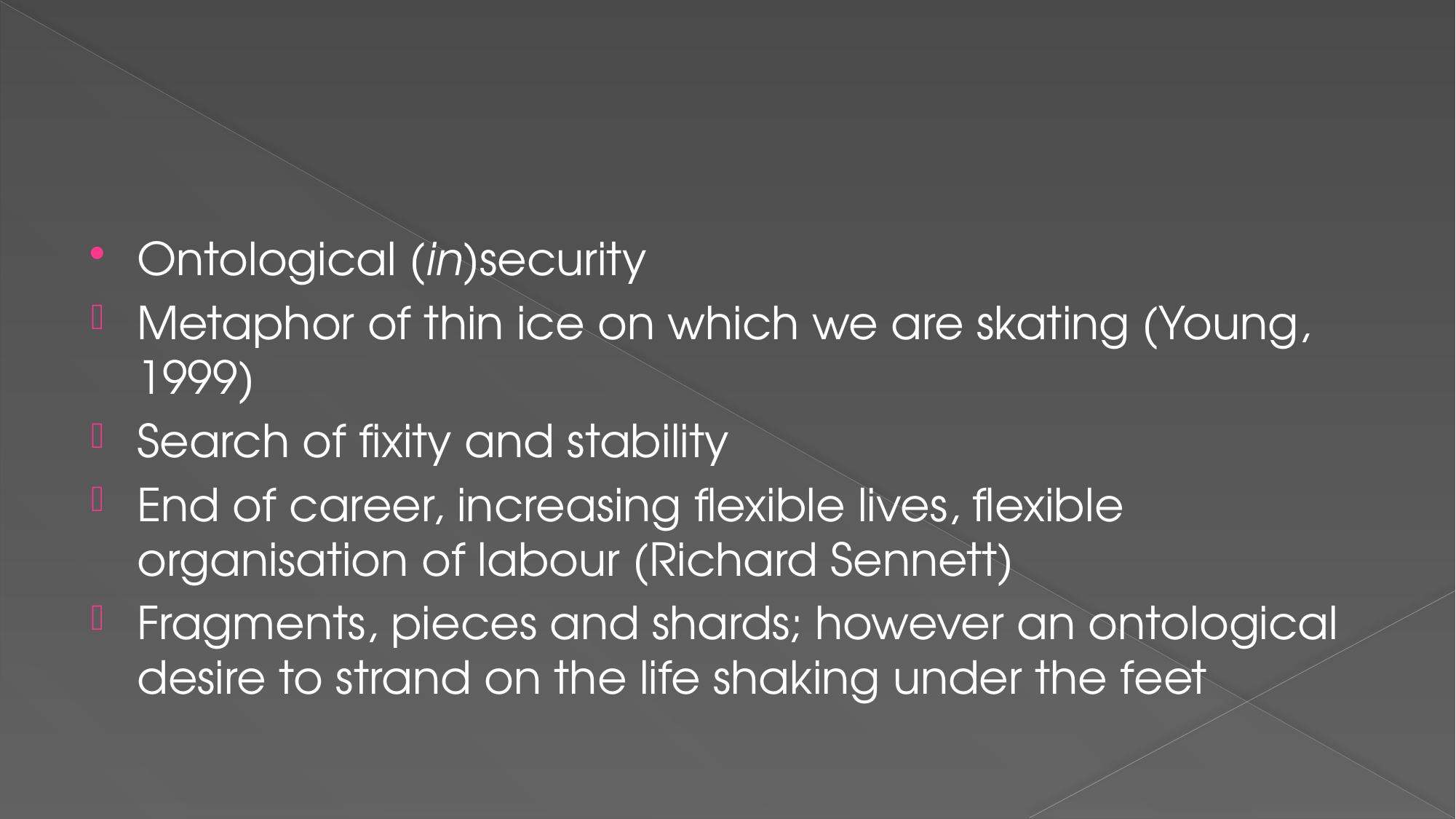

#
Ontological (in)security
Metaphor of thin ice on which we are skating (Young, 1999)
Search of fixity and stability
End of career, increasing flexible lives, flexible organisation of labour (Richard Sennett)
Fragments, pieces and shards; however an ontological desire to strand on the life shaking under the feet